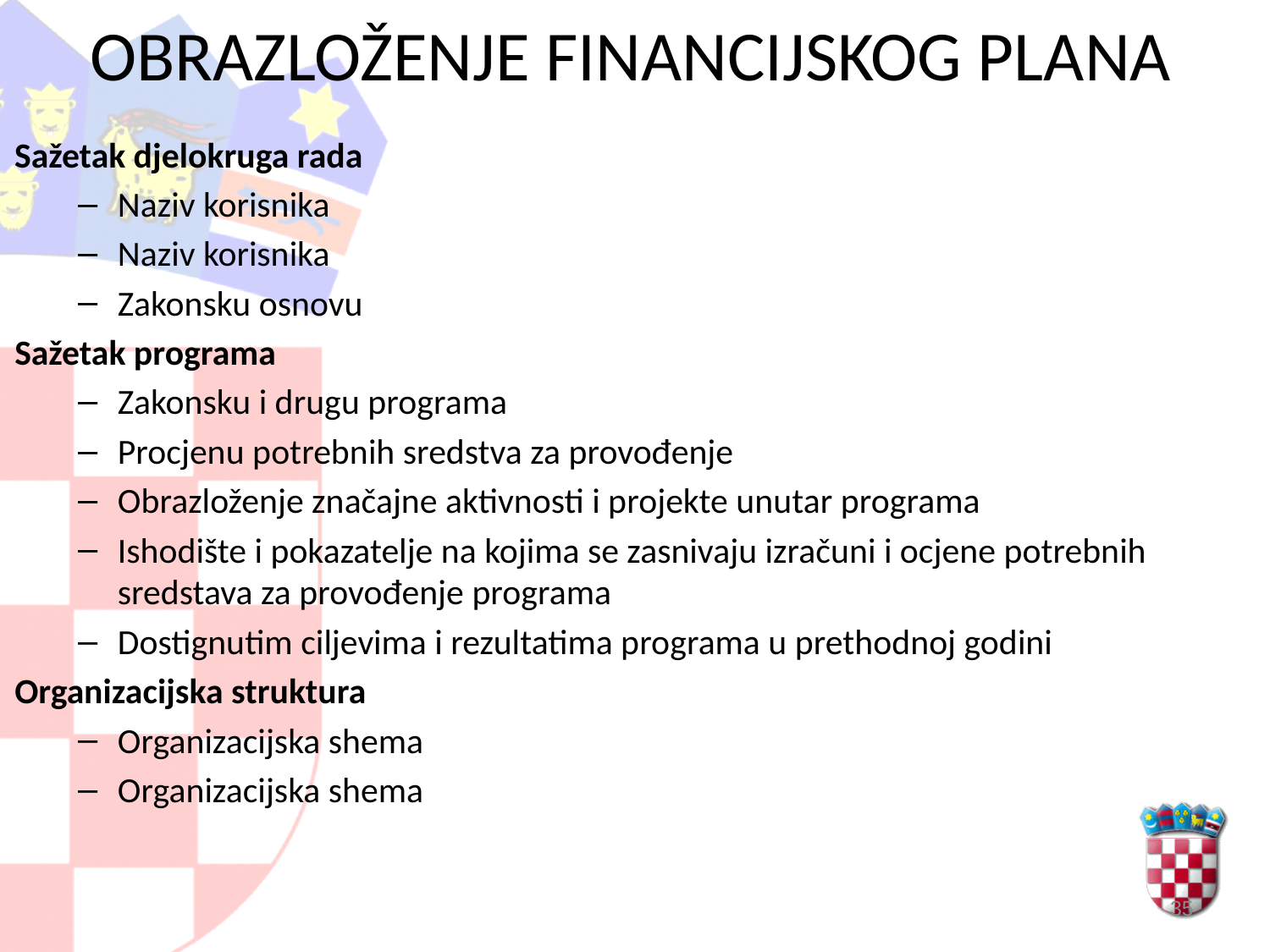

OBRAZLOŽENJE FINANCIJSKOG PLANA
Sažetak djelokruga rada
Naziv korisnika
Naziv korisnika
Zakonsku osnovu
Sažetak programa
Zakonsku i drugu programa
Procjenu potrebnih sredstva za provođenje
Obrazloženje značajne aktivnosti i projekte unutar programa
Ishodište i pokazatelje na kojima se zasnivaju izračuni i ocjene potrebnih sredstava za provođenje programa
Dostignutim ciljevima i rezultatima programa u prethodnoj godini
Organizacijska struktura
Organizacijska shema
Organizacijska shema

35